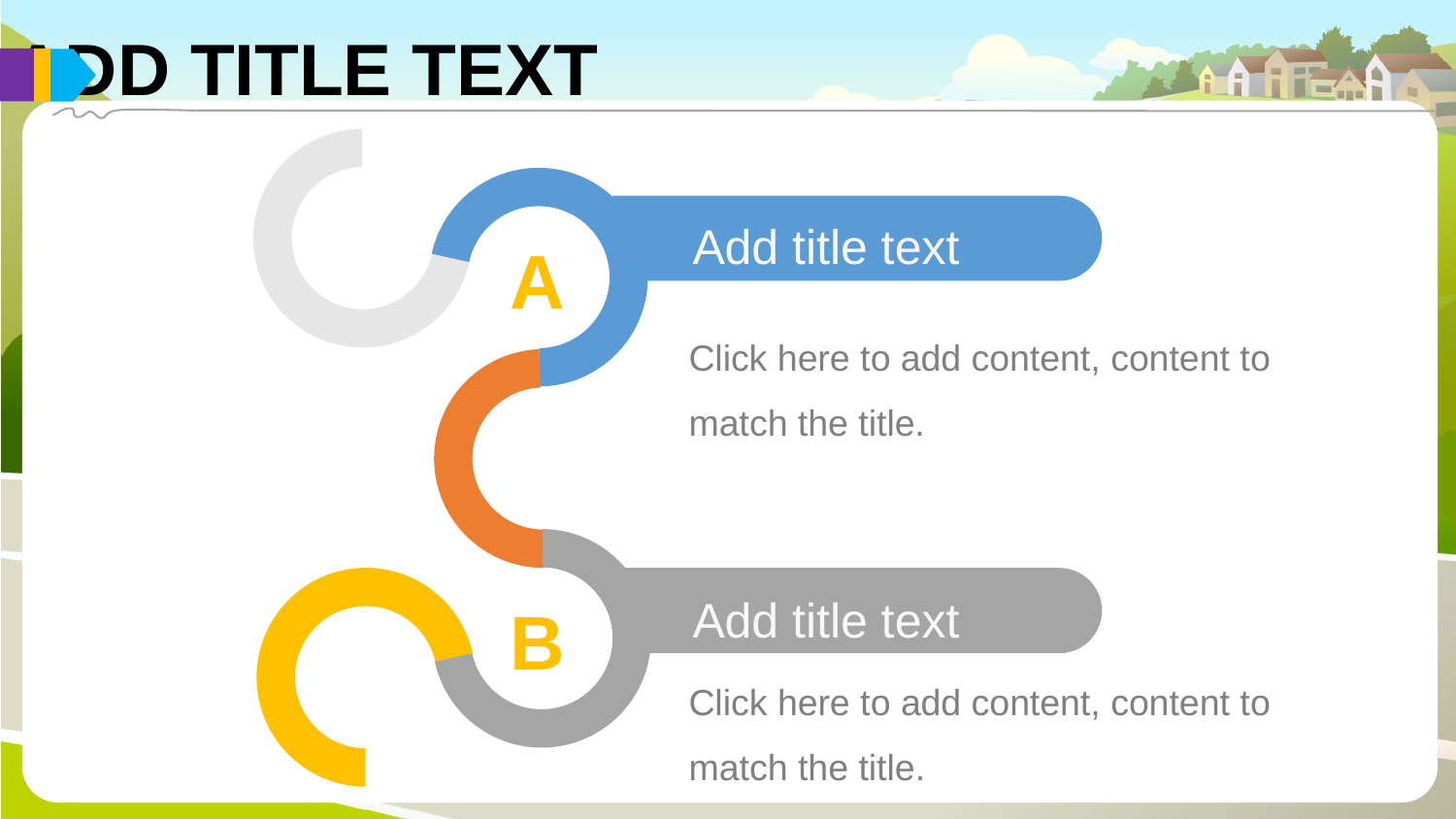

Add title text
A
Click here to add content, content to match the title.

Add title text
B
Click here to add content, content to match the title.